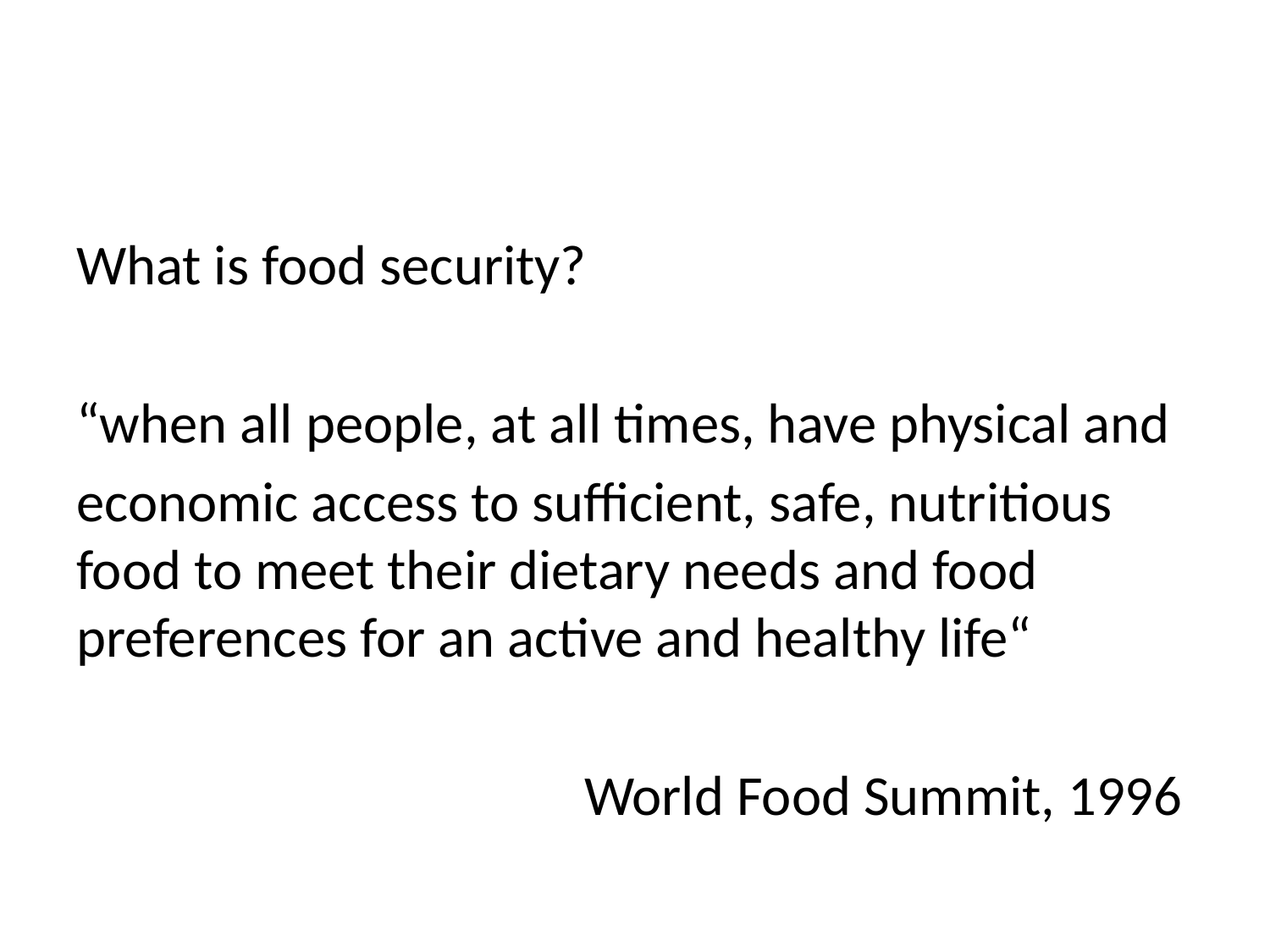

#
What is food security?

“when all people, at all times, have physical and
economic access to sufficient, safe, nutritious food to meet their dietary needs and food preferences for an active and healthy life“

				World Food Summit, 1996